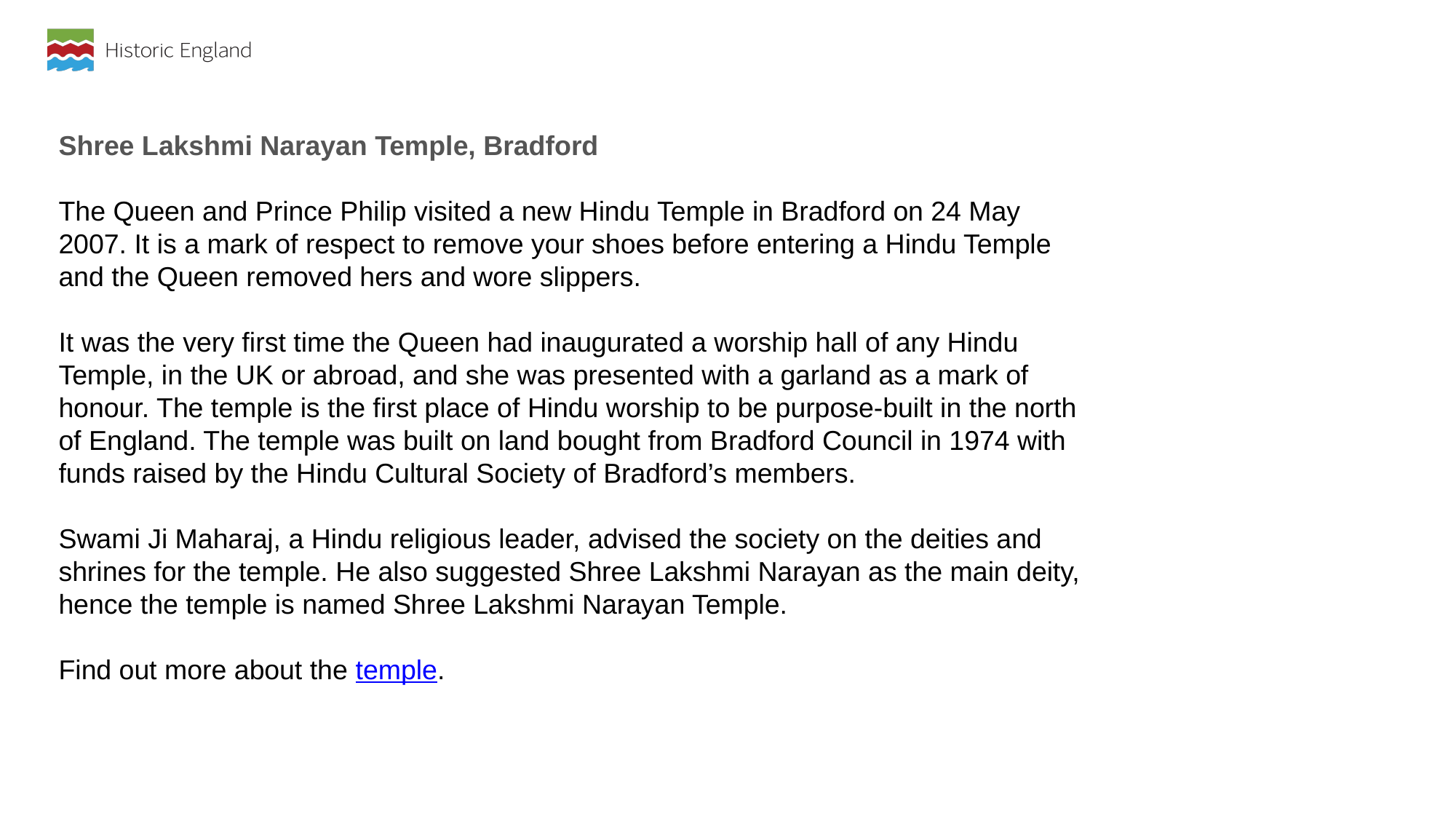

Shree Lakshmi Narayan Temple, Bradford

The Queen and Prince Philip visited a new Hindu Temple in Bradford on 24 May 2007. It is a mark of respect to remove your shoes before entering a Hindu Temple and the Queen removed hers and wore slippers.

It was the very first time the Queen had inaugurated a worship hall of any Hindu Temple, in the UK or abroad, and she was presented with a garland as a mark of honour. The temple is the first place of Hindu worship to be purpose-built in the north of England. The temple was built on land bought from Bradford Council in 1974 with funds raised by the Hindu Cultural Society of Bradford’s members.

Swami Ji Maharaj, a Hindu religious leader, advised the society on the deities and shrines for the temple. He also suggested Shree Lakshmi Narayan as the main deity, hence the temple is named Shree Lakshmi Narayan Temple.

Find out more about the temple.